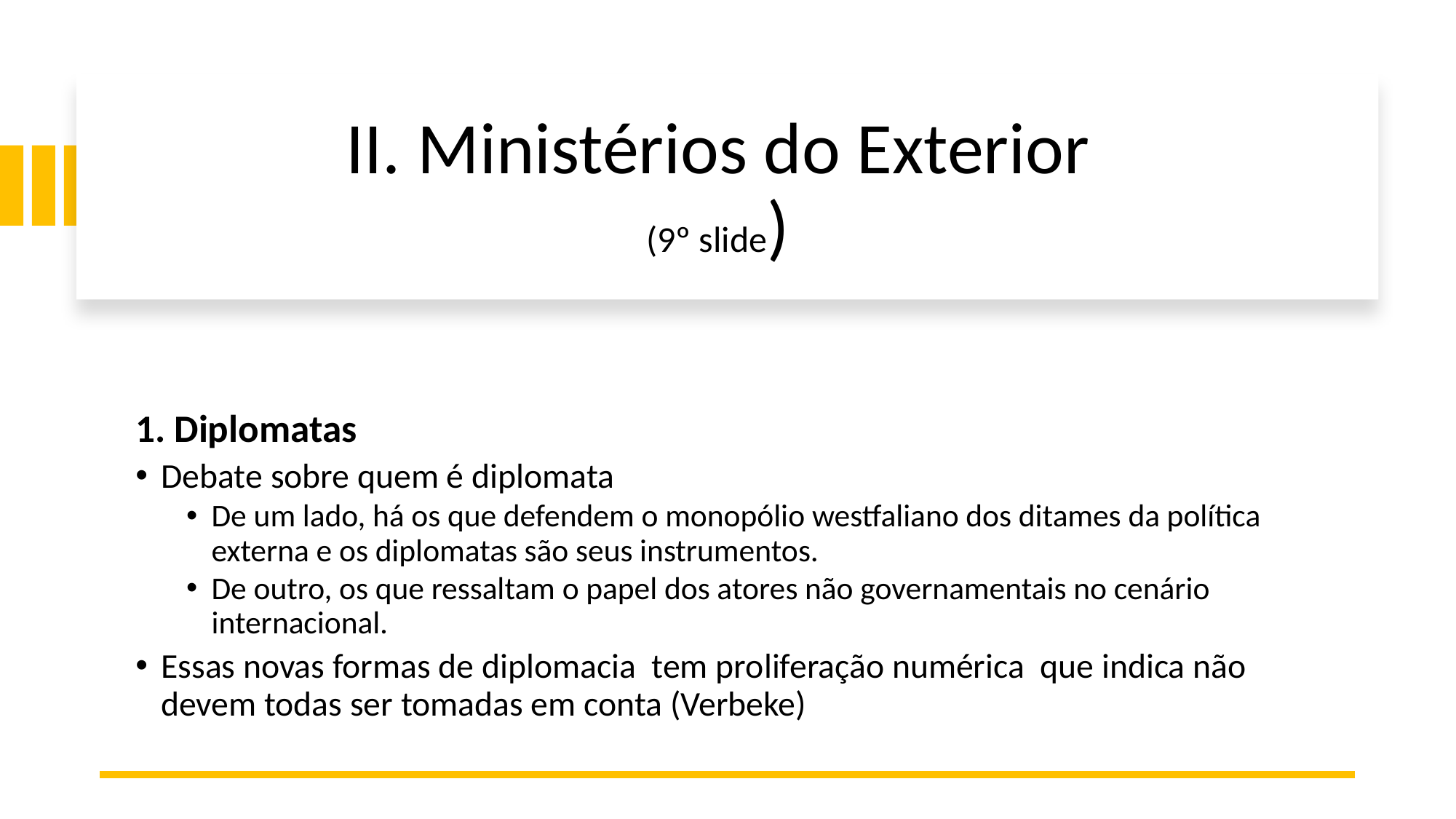

# II. Ministérios do Exterior (9º slide)

1. Diplomatas
Debate sobre quem é diplomata
De um lado, há os que defendem o monopólio westfaliano dos ditames da política externa e os diplomatas são seus instrumentos.
De outro, os que ressaltam o papel dos atores não governamentais no cenário internacional.
Essas novas formas de diplomacia  tem proliferação numérica  que indica não devem todas ser tomadas em conta (Verbeke)